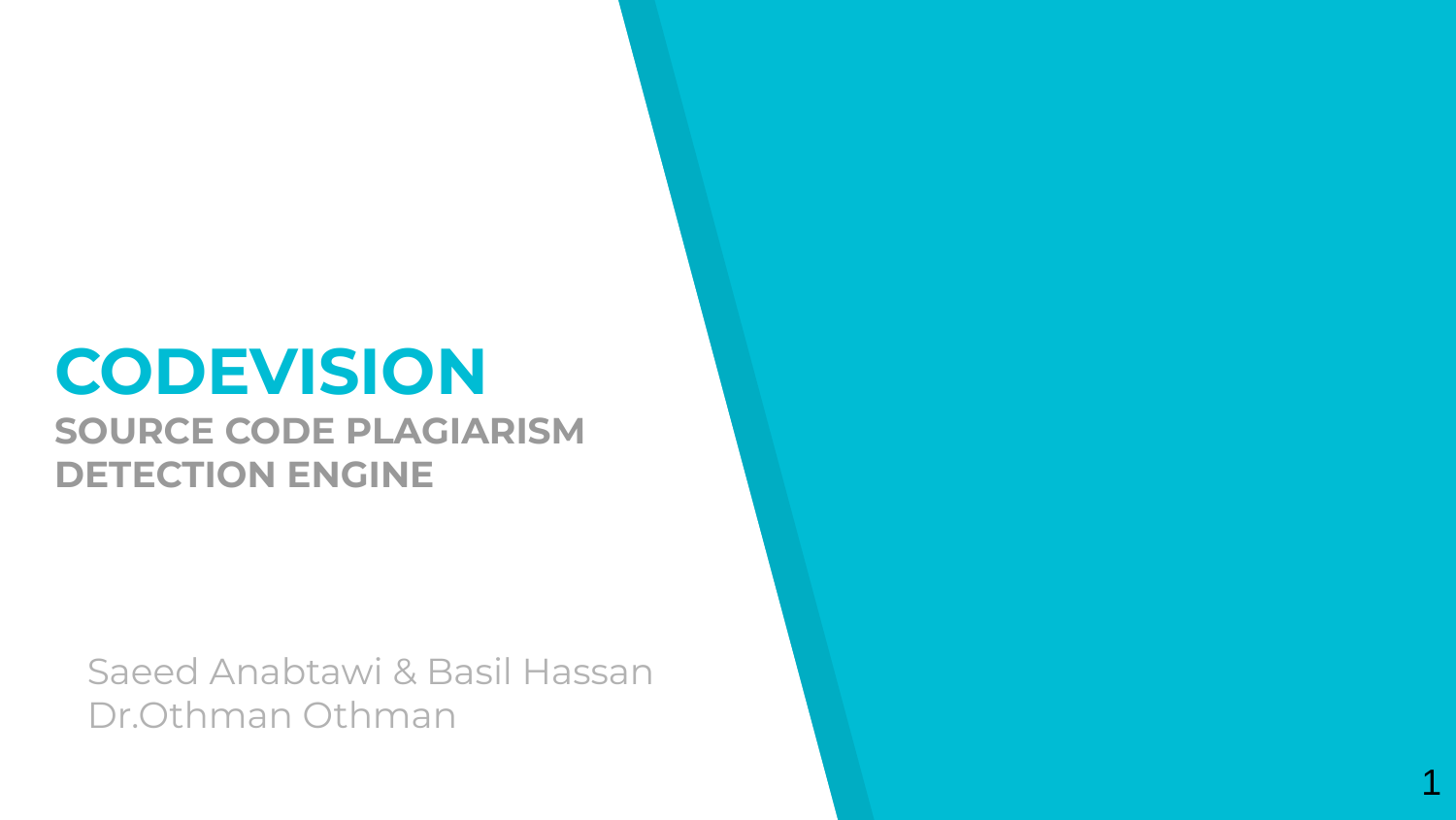

CODEVISION
SOURCE CODE PLAGIARISM DETECTION ENGINE

Saeed Anabtawi & Basil Hassan
Dr.Othman Othman